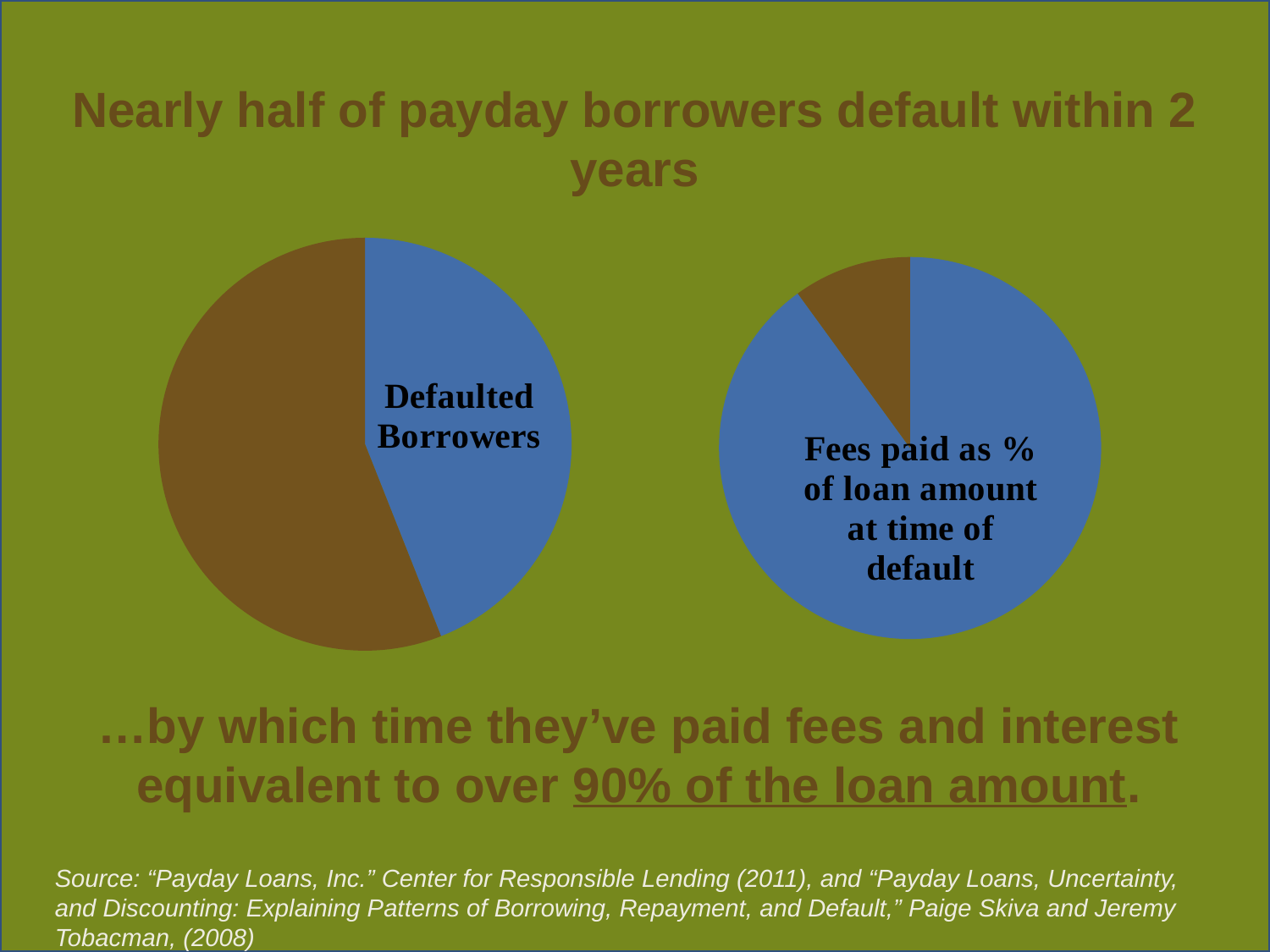

# Nearly half of payday borrowers default within 2 years

### Chart:

| Category | Column1 |
|---|---|
| Fees | 90.0 |
| Loan Amount | 10.0 |
21

### Chart

| Category | Sales |
|---|---|
| Defaulted Borrowers | 44.0 |
| 2nd Qtr | 56.0 |
…by which time they’ve paid fees and interest
equivalent to over 90% of the loan amount..
Source: “Payday Loans, Inc.” Center for Responsible Lending (2011), and “Payday Loans, Uncertainty, and Discounting: Explaining Patterns of Borrowing, Repayment, and Default,” Paige Skiva and Jeremy Tobacman, (2008)